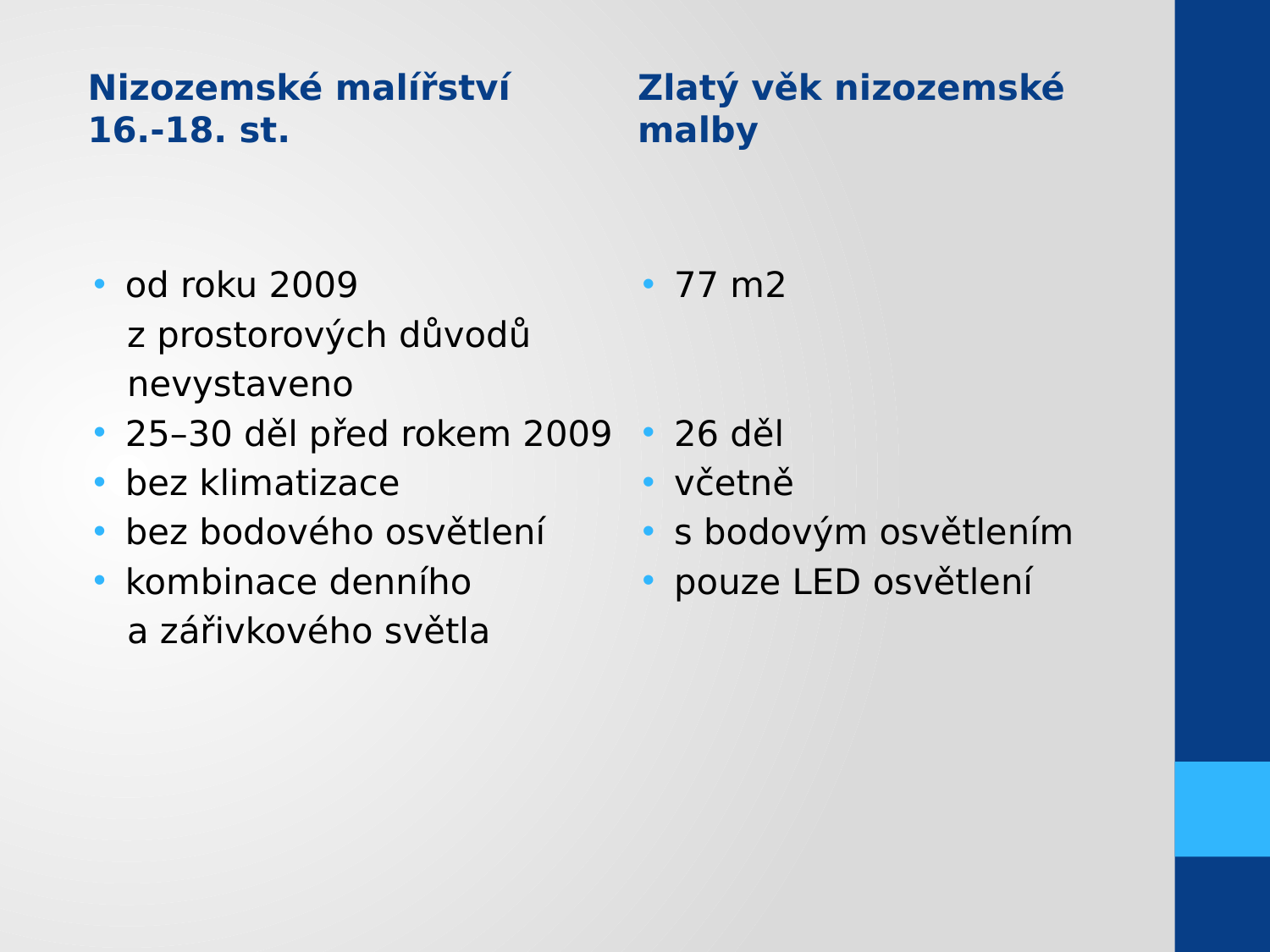

Zlatý věk nizozemské malby
Nizozemské malířství 16.-18. st.
77 m2

26 děl
včetně
s bodovým osvětlením
pouze LED osvětlení
od roku 2009
   z prostorových důvodů
   nevystaveno
25–30 děl před rokem 2009
bez klimatizace
bez bodového osvětlení
kombinace denního
   a zářivkového světla